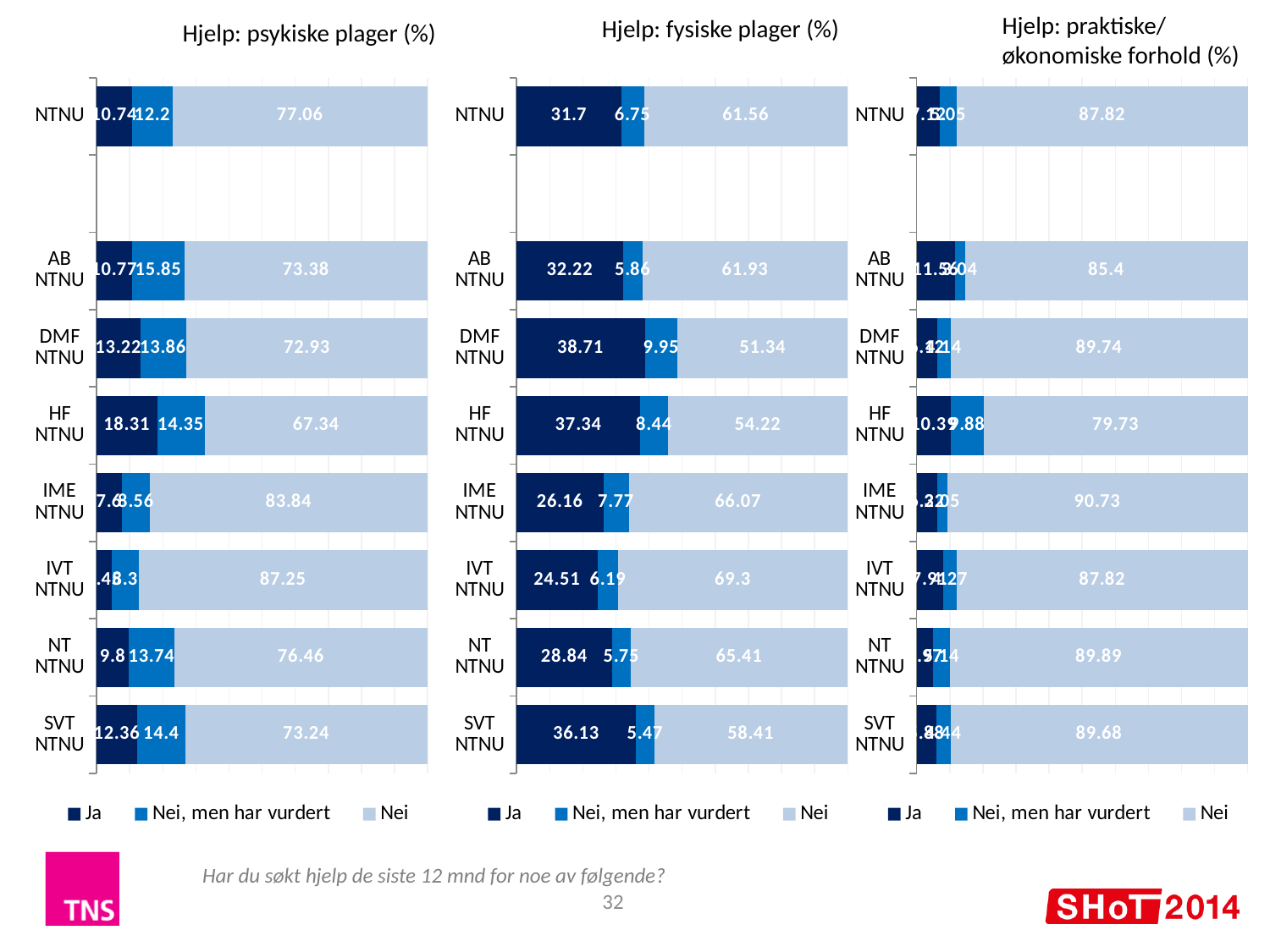

Hjelp: praktiske/
økonomiske forhold (%)
Hjelp: fysiske plager (%)
Hjelp: psykiske plager (%)

### Chart

| Category | Ja | Nei, men har vurdert | Nei |
|---|---|---|---|
| NTNU | 10.74 | 12.2 | 77.06 |
|  | None | None | None |
| AB NTNU | 10.77 | 15.85 | 73.38 |
| DMF NTNU | 13.22 | 13.86 | 72.93 |
| HF NTNU | 18.31 | 14.35 | 67.34 |
| IME NTNU | 7.6 | 8.56 | 83.84 |
| IVT NTNU | 4.45 | 8.3 | 87.25 |
| NT NTNU | 9.8 | 13.74 | 76.46 |
| SVT NTNU | 12.36 | 14.4 | 73.24 |

### Chart

| Category | Ja | Nei, men har vurdert | Nei |
|---|---|---|---|
| NTNU | 31.7 | 6.75 | 61.56 |
|  | None | None | None |
| AB NTNU | 32.22 | 5.86 | 61.93 |
| DMF NTNU | 38.71 | 9.95 | 51.34 |
| HF NTNU | 37.34 | 8.44 | 54.22 |
| IME NTNU | 26.16 | 7.77 | 66.07 |
| IVT NTNU | 24.51 | 6.19 | 69.3 |
| NT NTNU | 28.84 | 5.75 | 65.41 |
| SVT NTNU | 36.13 | 5.47 | 58.41 |

### Chart

| Category | Ja | Nei, men har vurdert | Nei |
|---|---|---|---|
| NTNU | 7.12 | 5.05 | 87.82 |
|  | None | None | None |
| AB NTNU | 11.56 | 3.04 | 85.4 |
| DMF NTNU | 6.12 | 4.14 | 89.74 |
| HF NTNU | 10.39 | 9.88 | 79.73 |
| IME NTNU | 6.22 | 3.05 | 90.73 |
| IVT NTNU | 7.91 | 4.27 | 87.82 |
| NT NTNU | 4.97 | 5.14 | 89.89 |
| SVT NTNU | 5.88 | 4.44 | 89.68 |
Har du søkt hjelp de siste 12 mnd for noe av følgende?
32